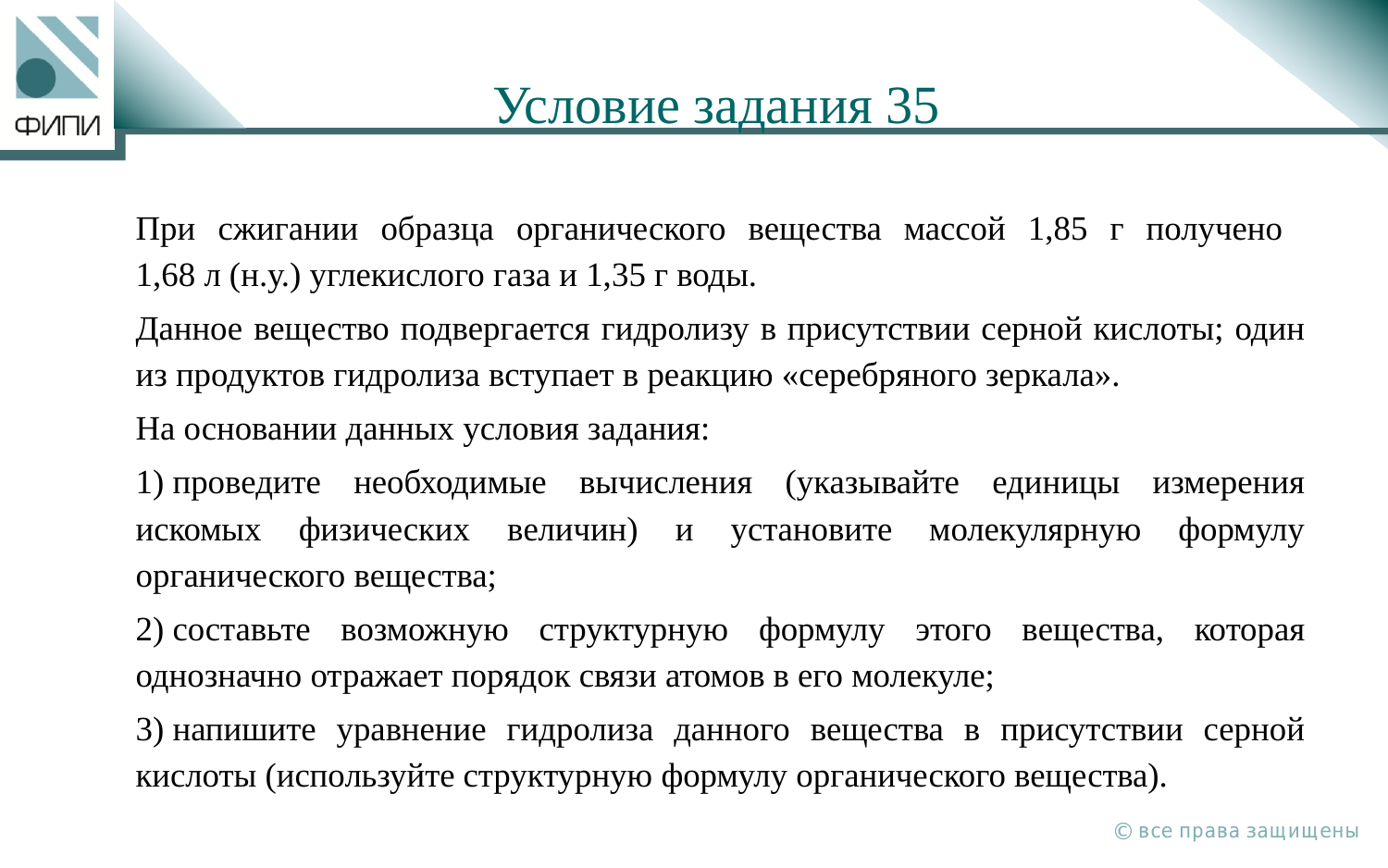

# Условие задания 35
При сжигании образца органического вещества массой 1,85 г получено
1,68 л (н.у.) углекислого газа и 1,35 г воды.
Данное вещество подвергается гидролизу в присутствии серной кислоты; один из продуктов гидролиза вступает в реакцию «серебряного зеркала».
На основании данных условия задания:
1) проведите необходимые вычисления (указывайте единицы измерения искомых физических величин) и установите молекулярную формулу органического вещества;
2) составьте возможную структурную формулу этого вещества, которая однозначно отражает порядок связи атомов в его молекуле;
3) напишите уравнение гидролиза данного вещества в присутствии серной кислоты (используйте структурную формулу органического вещества).